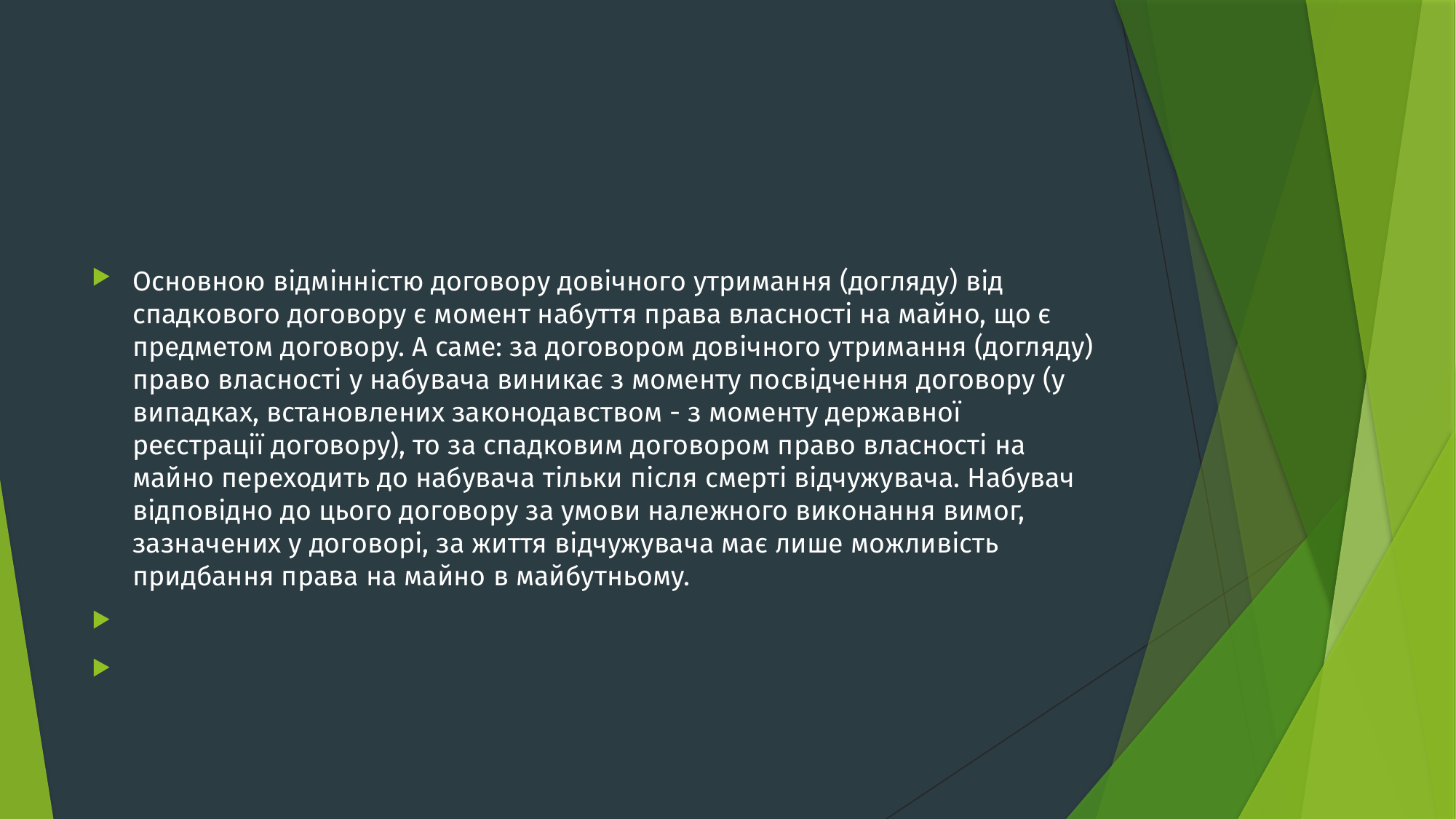

#
Основною відмінністю договору довічного утримання (догляду) від спадкового договору є момент набуття права власності на майно, що є предметом договору. А саме: за договором довічного утримання (догляду) право власності у набувача виникає з моменту посвідчення договору (у випадках, встановлених законодавством - з моменту державної реєстрації договору), то за спадковим договором право власності на майно переходить до набувача тільки після смерті відчужувача. Набувач відповідно до цього договору за умови належного виконання вимог, зазначених у договорі, за життя відчужувача має лише можливість придбання права на майно в майбутньому.